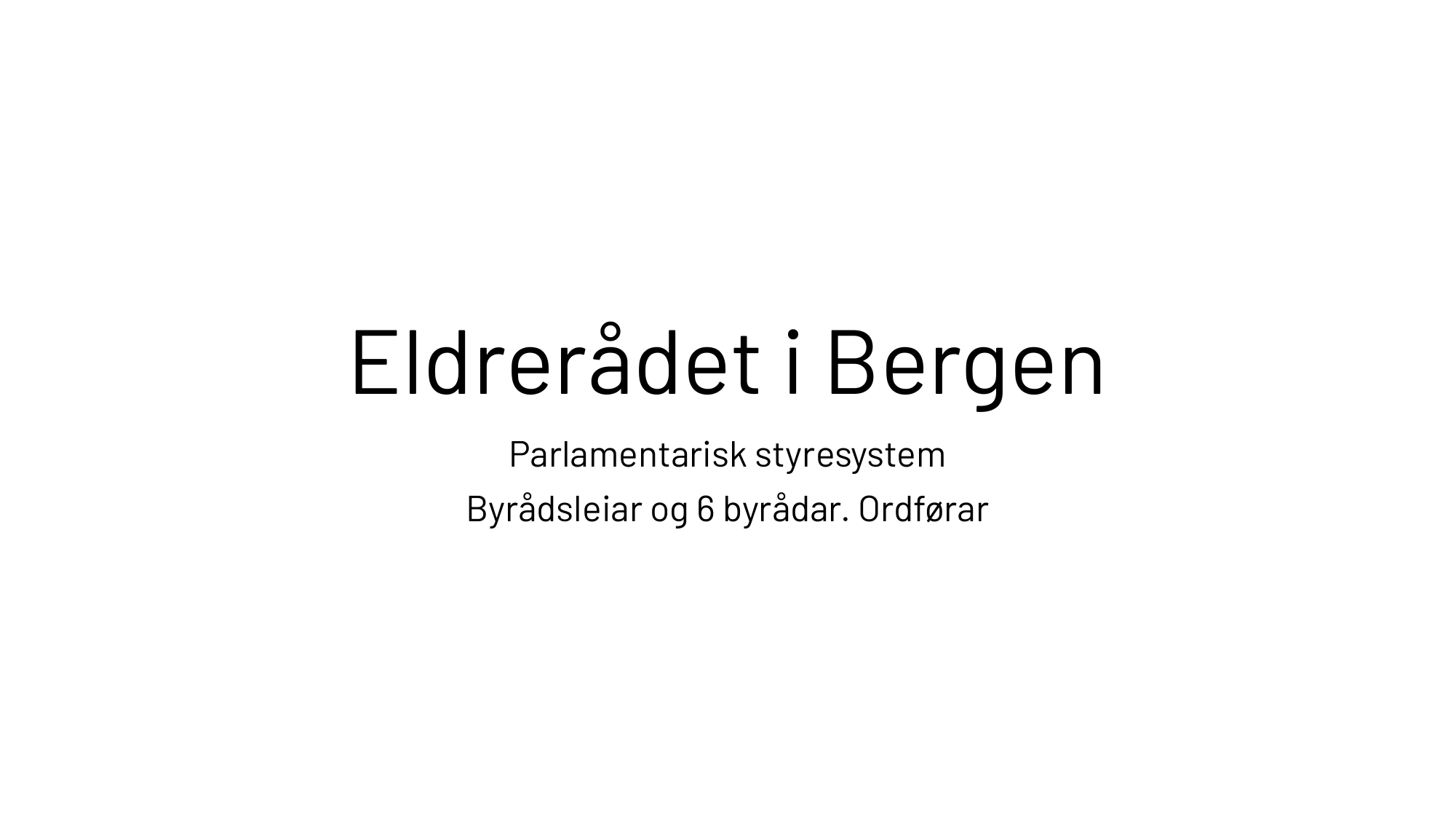

# Eldrerådet i Bergen
Parlamentarisk styresystem
Byrådsleiar og 6 byrådar. Ordførar